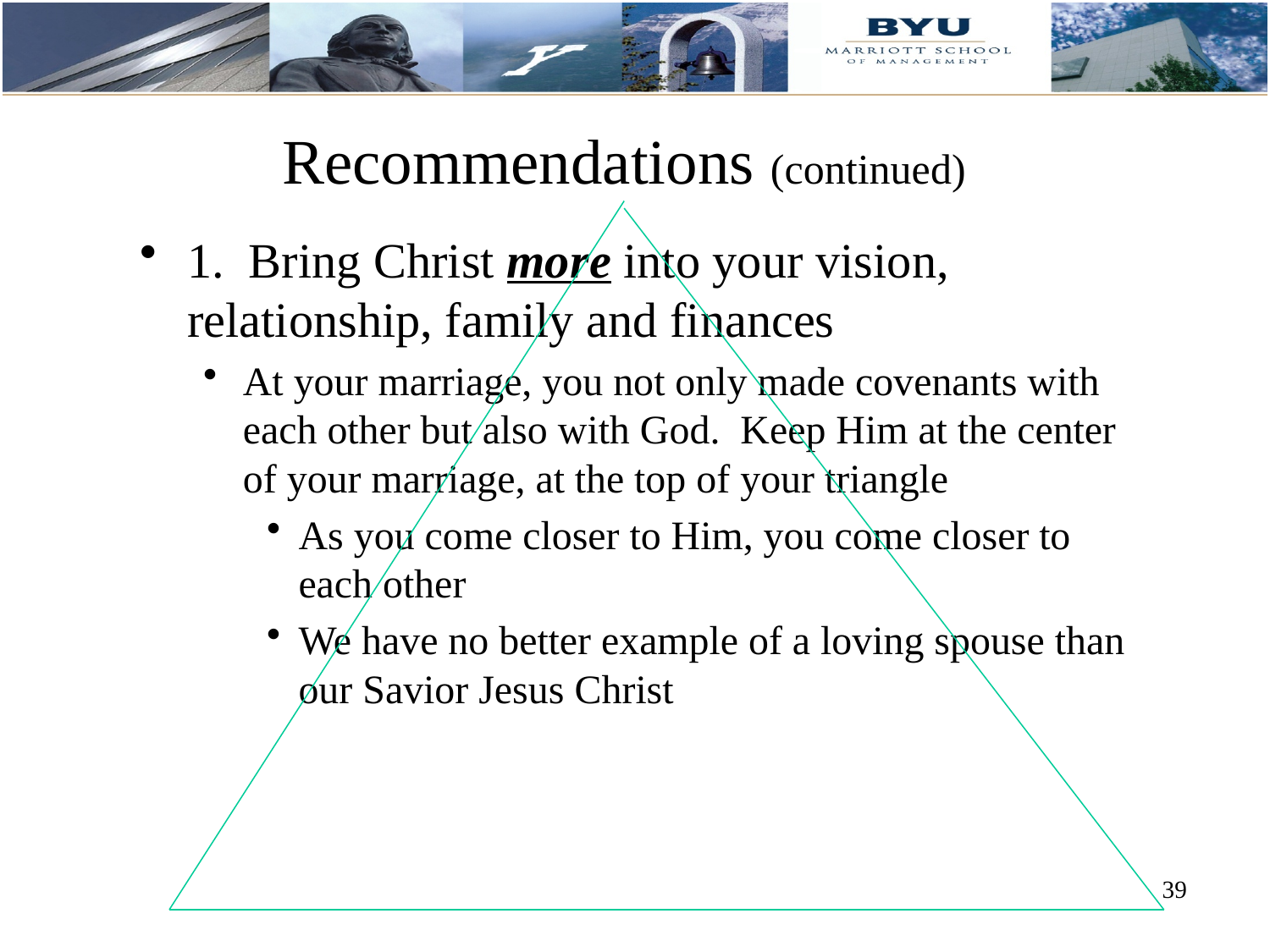

# Recommendations (continued)
1.  Bring Christ more into your vision, relationship, family and finances
At your marriage, you not only made covenants with each other but also with God.  Keep Him at the center of your marriage, at the top of your triangle
As you come closer to Him, you come closer to each other
We have no better example of a loving spouse than our Savior Jesus Christ